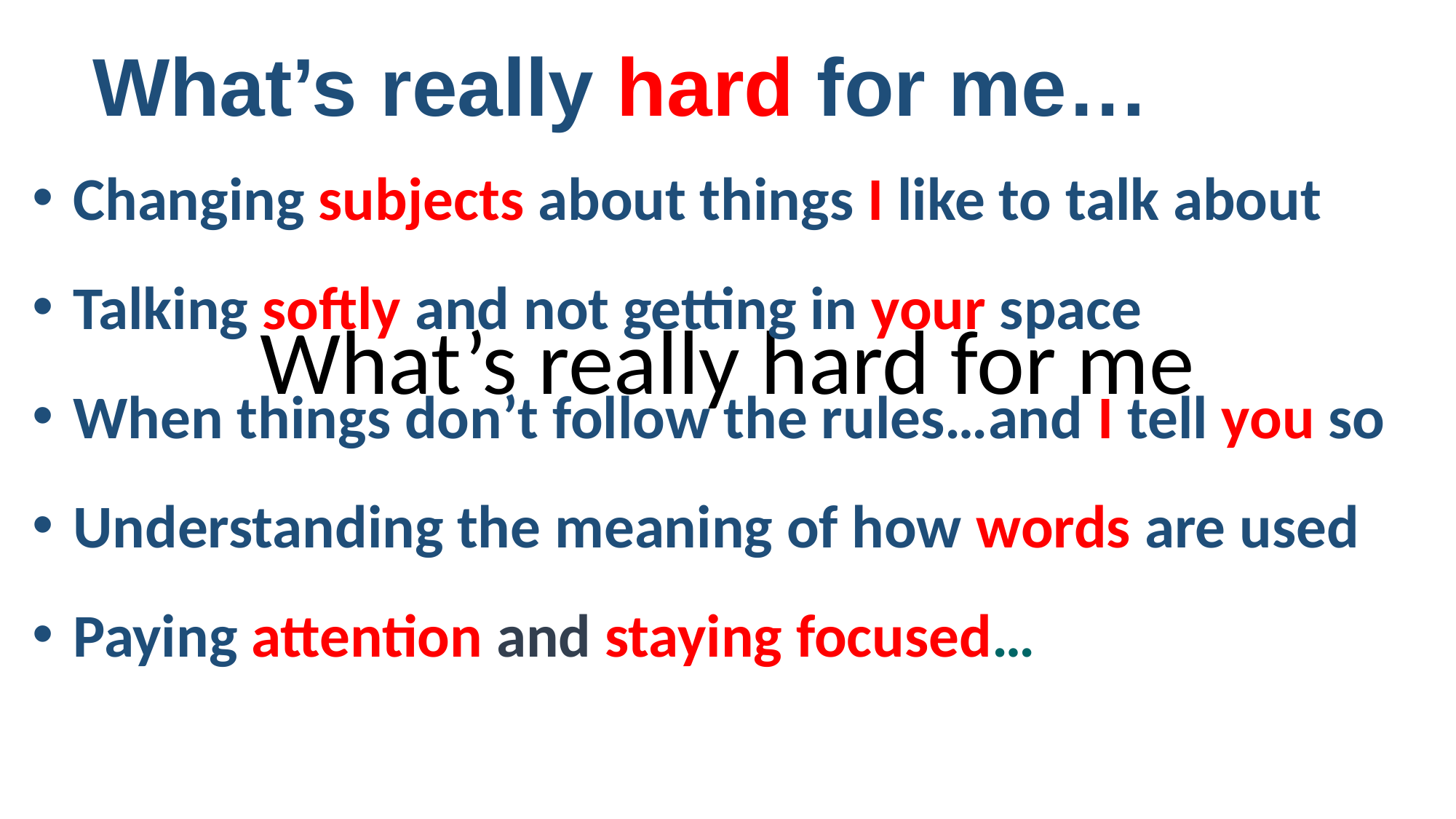

What’s really hard for me…
# What’s really hard for me
Changing subjects about things I like to talk about
Talking softly and not getting in your space
When things don’t follow the rules…and I tell you so
Understanding the meaning of how words are used
Paying attention and staying focused…